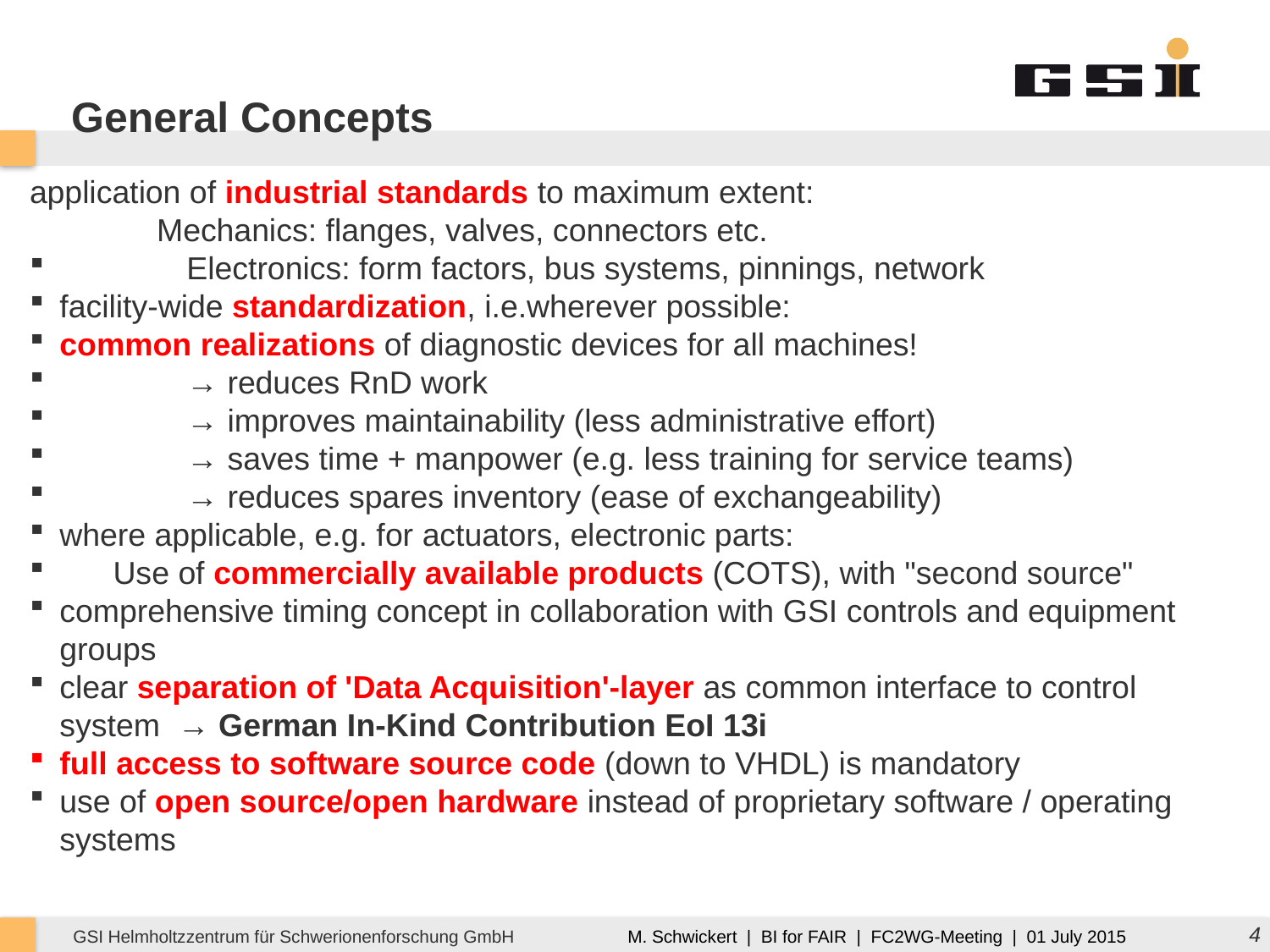

General Concepts
application of industrial standards to maximum extent:
	Mechanics: flanges, valves, connectors etc.
	Electronics: form factors, bus systems, pinnings, network
facility-wide standardization, i.e.wherever possible:
common realizations of diagnostic devices for all machines!
	→ reduces RnD work
	→ improves maintainability (less administrative effort)
	→ saves time + manpower (e.g. less training for service teams)
 	→ reduces spares inventory (ease of exchangeability)
where applicable, e.g. for actuators, electronic parts:
      Use of commercially available products (COTS), with "second source"
comprehensive timing concept in collaboration with GSI controls and equipment groups
clear separation of 'Data Acquisition'-layer as common interface to control system  → German In-Kind Contribution EoI 13i
full access to software source code (down to VHDL) is mandatory
use of open source/open hardware instead of proprietary software / operating systems
4
M. Schwickert  |  BI for FAIR  |  FC2WG-Meeting  |  01 July 2015